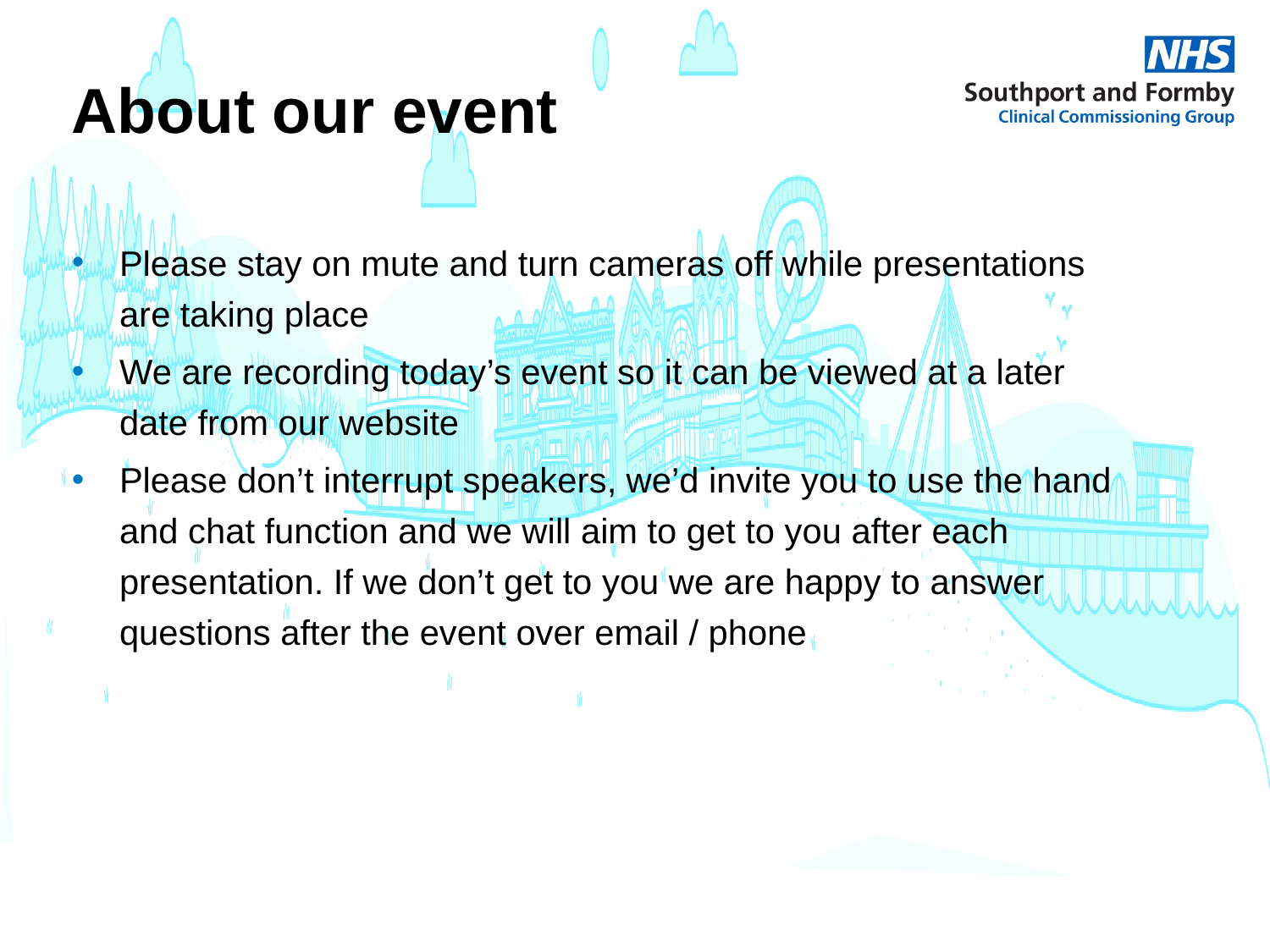

About our event

Please stay on mute and turn cameras off while presentations are taking place
We are recording today’s event so it can be viewed at a later date from our website
Please don’t interrupt speakers, we’d invite you to use the hand and chat function and we will aim to get to you after each presentation. If we don’t get to you we are happy to answer questions after the event over email / phone